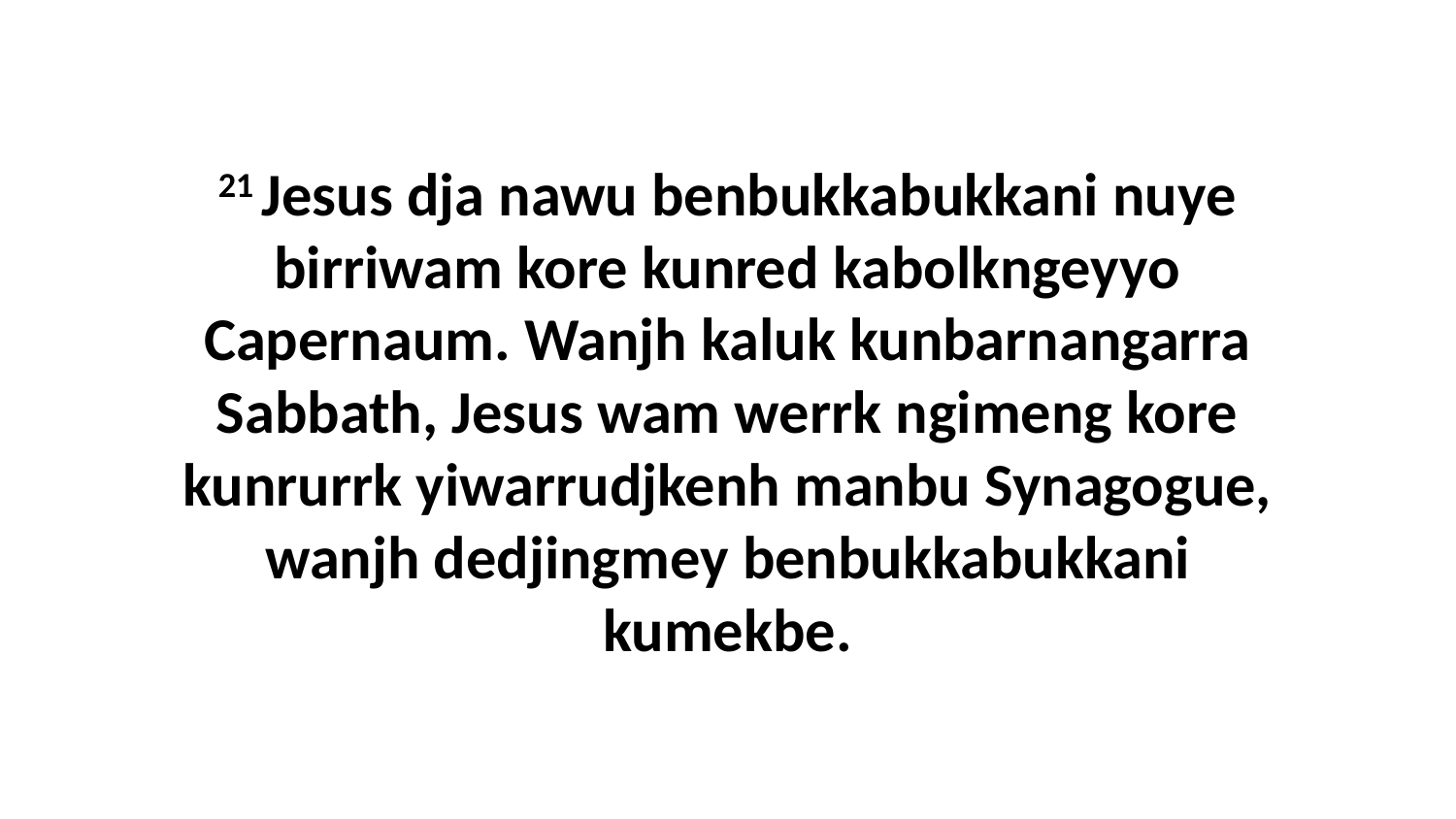

21 Jesus dja nawu benbukkabukkani nuye birriwam kore kunred kabolkngeyyo Capernaum. Wanjh kaluk kunbarnangarra Sabbath, Jesus wam werrk ngimeng kore kunrurrk yiwarrudjkenh manbu Synagogue, wanjh dedjingmey benbukkabukkani kumekbe.